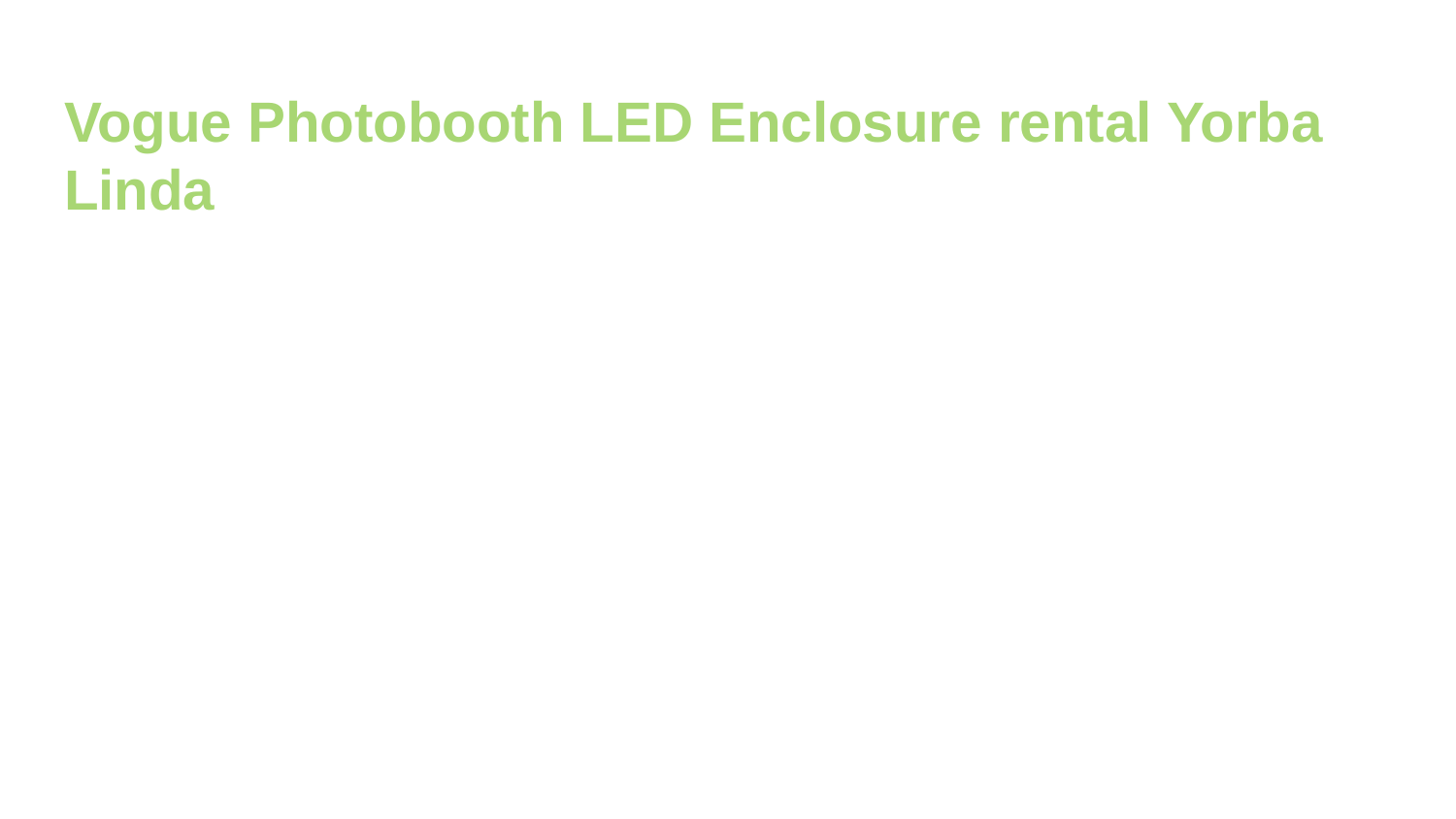

# Vogue Photobooth LED Enclosure rental Yorba Linda